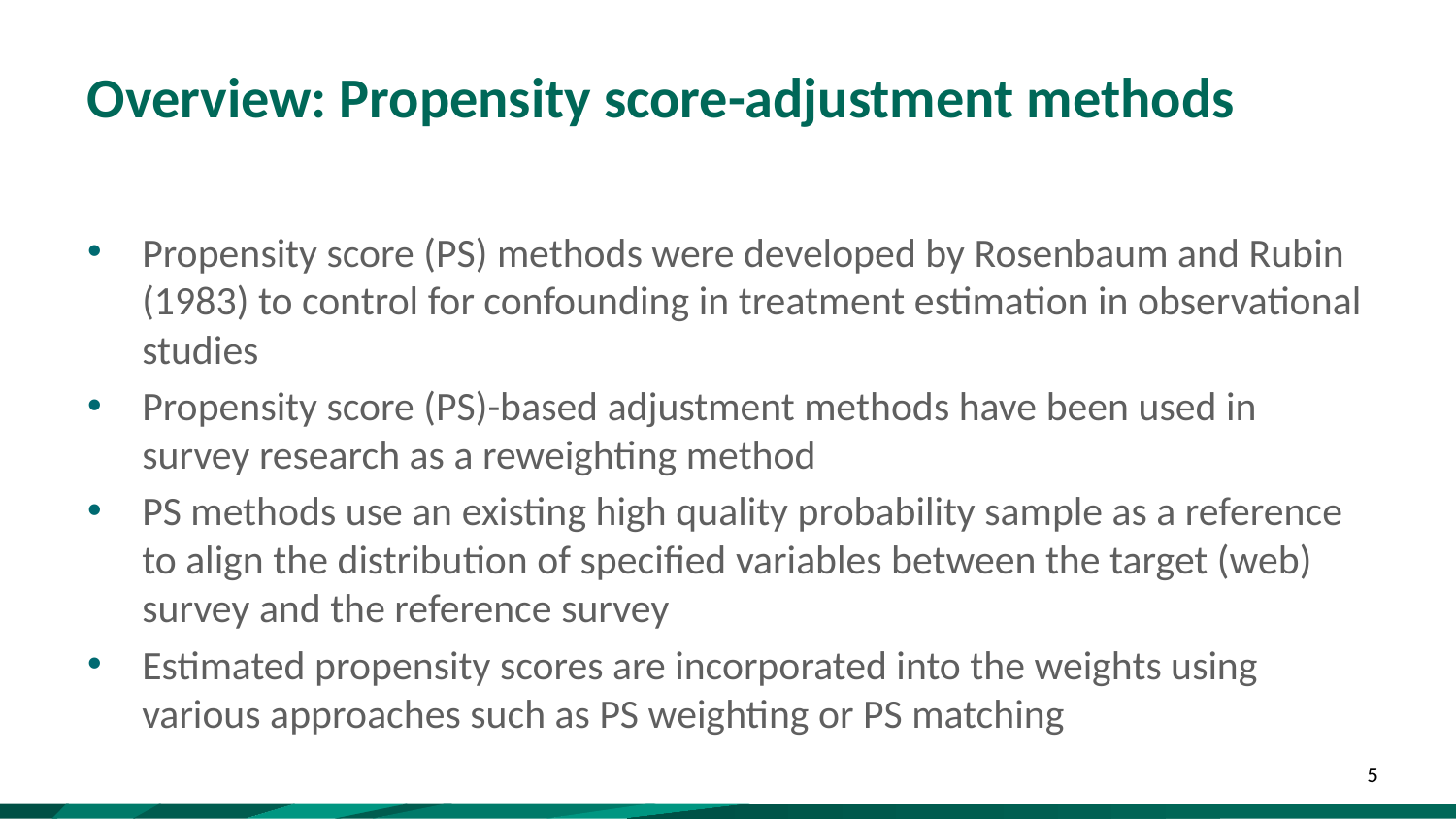

# Overview: Propensity score-adjustment methods
Propensity score (PS) methods were developed by Rosenbaum and Rubin (1983) to control for confounding in treatment estimation in observational studies
Propensity score (PS)-based adjustment methods have been used in survey research as a reweighting method
PS methods use an existing high quality probability sample as a reference to align the distribution of specified variables between the target (web) survey and the reference survey
Estimated propensity scores are incorporated into the weights using various approaches such as PS weighting or PS matching

5